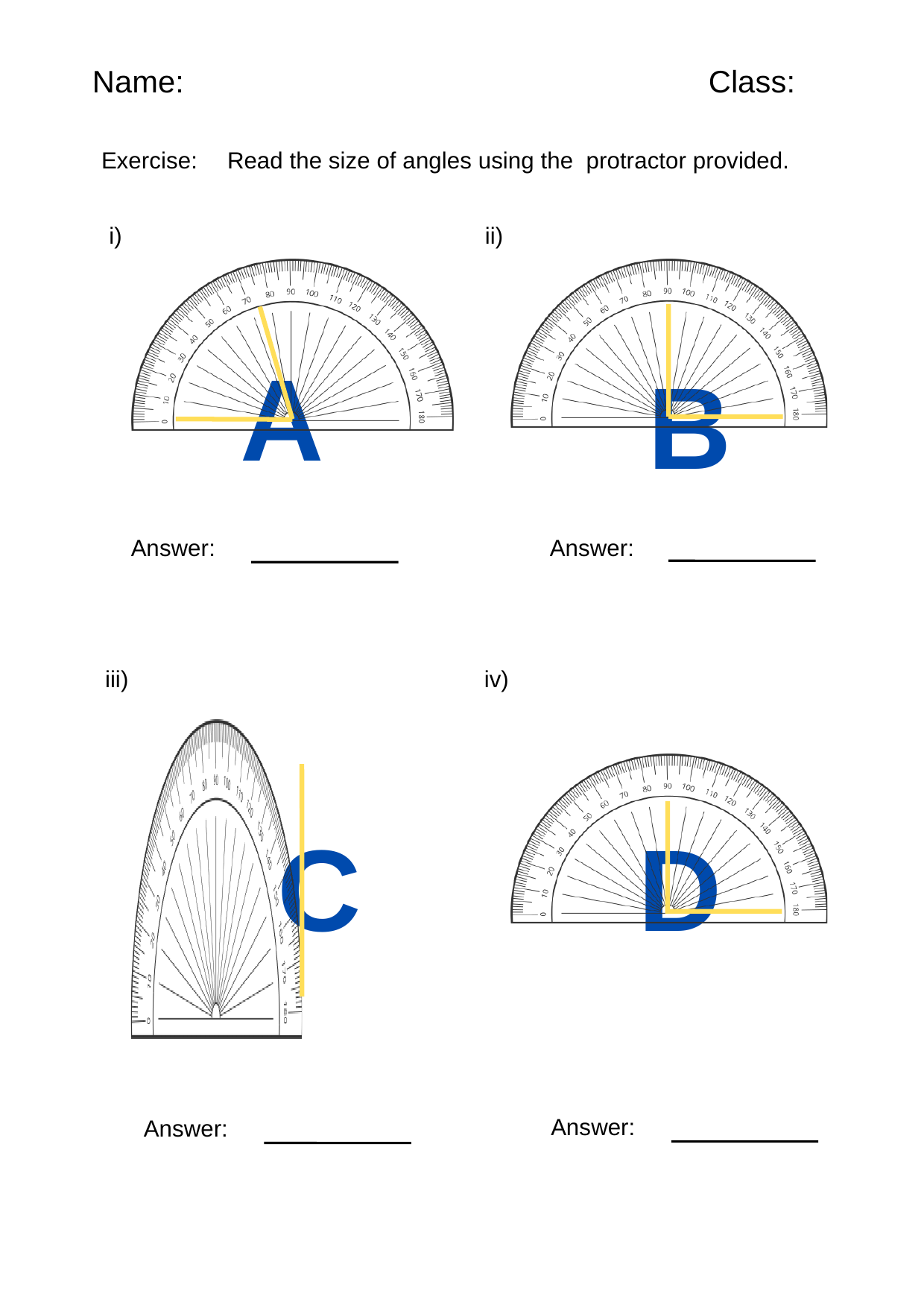

Name:
Class:
Exercise:
Read the size of angles using the  protractor provided.
i)
ii)

A
B

Answer:
Answer:

iii)
iv)

C
D

Answer:
Answer: